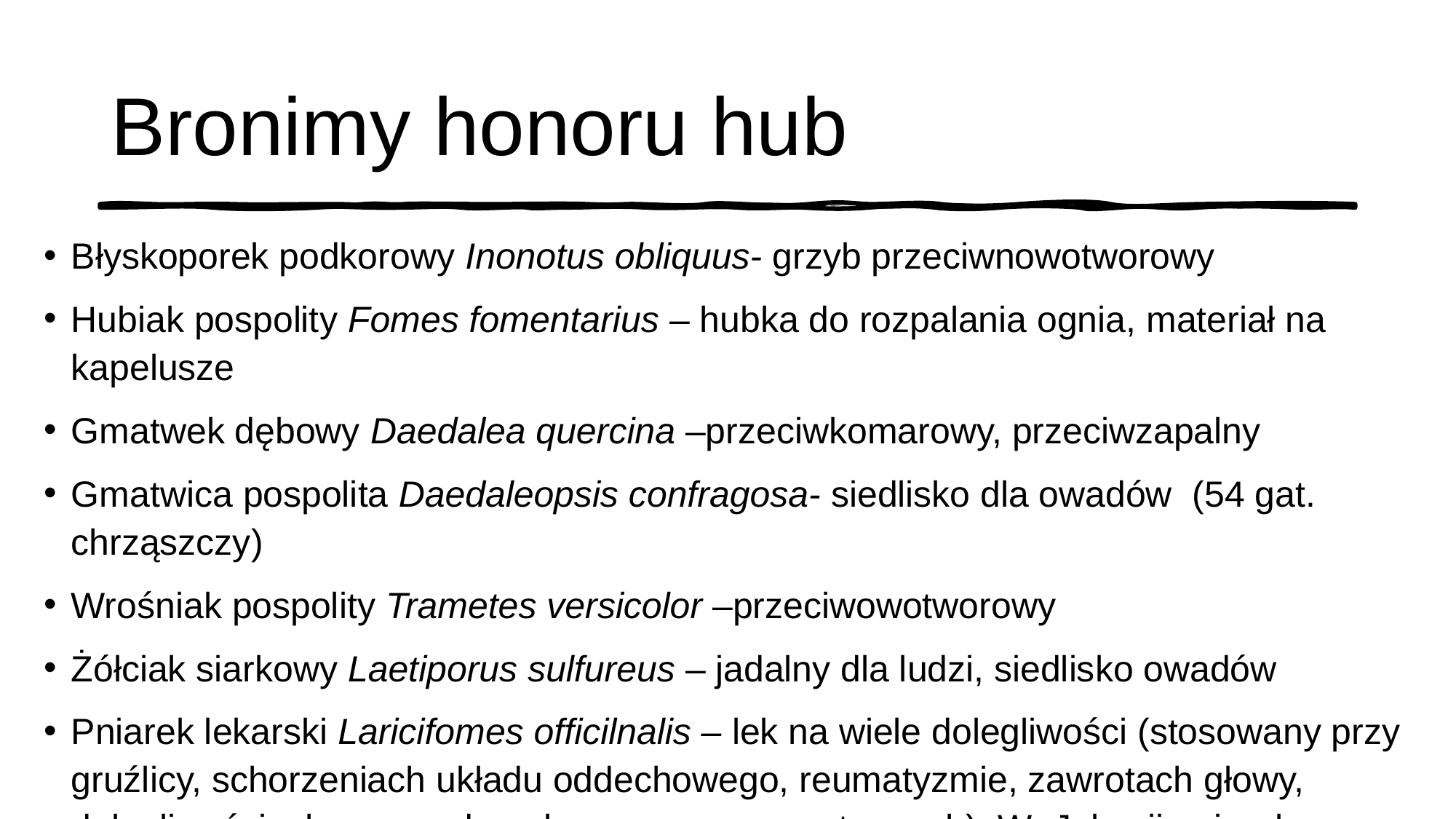

# Bronimy honoru hub
Błyskoporek podkorowy Inonotus obliquus- grzyb przeciwnowotworowy
Hubiak pospolity Fomes fomentarius – hubka do rozpalania ognia, materiał na kapelusze
Gmatwek dębowy Daedalea quercina –przeciwkomarowy, przeciwzapalny
Gmatwica pospolita Daedaleopsis confragosa- siedlisko dla owadów  (54 gat. chrząszczy)
Wrośniak pospolity Trametes versicolor –przeciwowotworowy
Żółciak siarkowy Laetiporus sulfureus – jadalny dla ludzi, siedlisko owadów
Pniarek lekarski Laricifomes officilnalis – lek na wiele dolegliwości (stosowany przy gruźlicy, schorzeniach układu oddechowego, reumatyzmie, zawrotach głowy, dolegliwościach przewodu pokarmowego, nowotworach). W  Jakucji pniarek lekarski służył do produkcji mydła